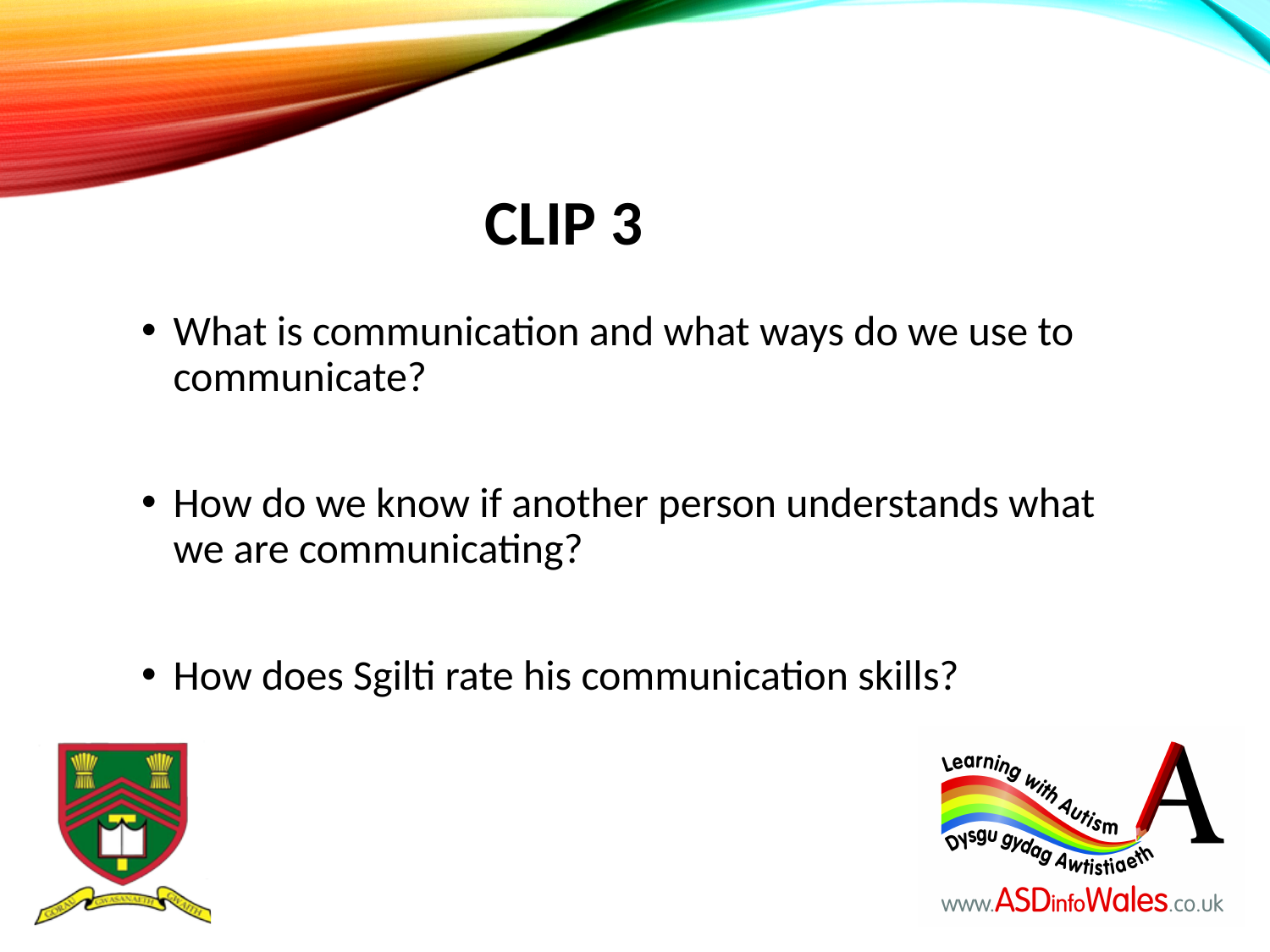

Clip 3
What is communication and what ways do we use to communicate?

How do we know if another person understands what we are communicating?

How does Sgilti rate his communication skills?